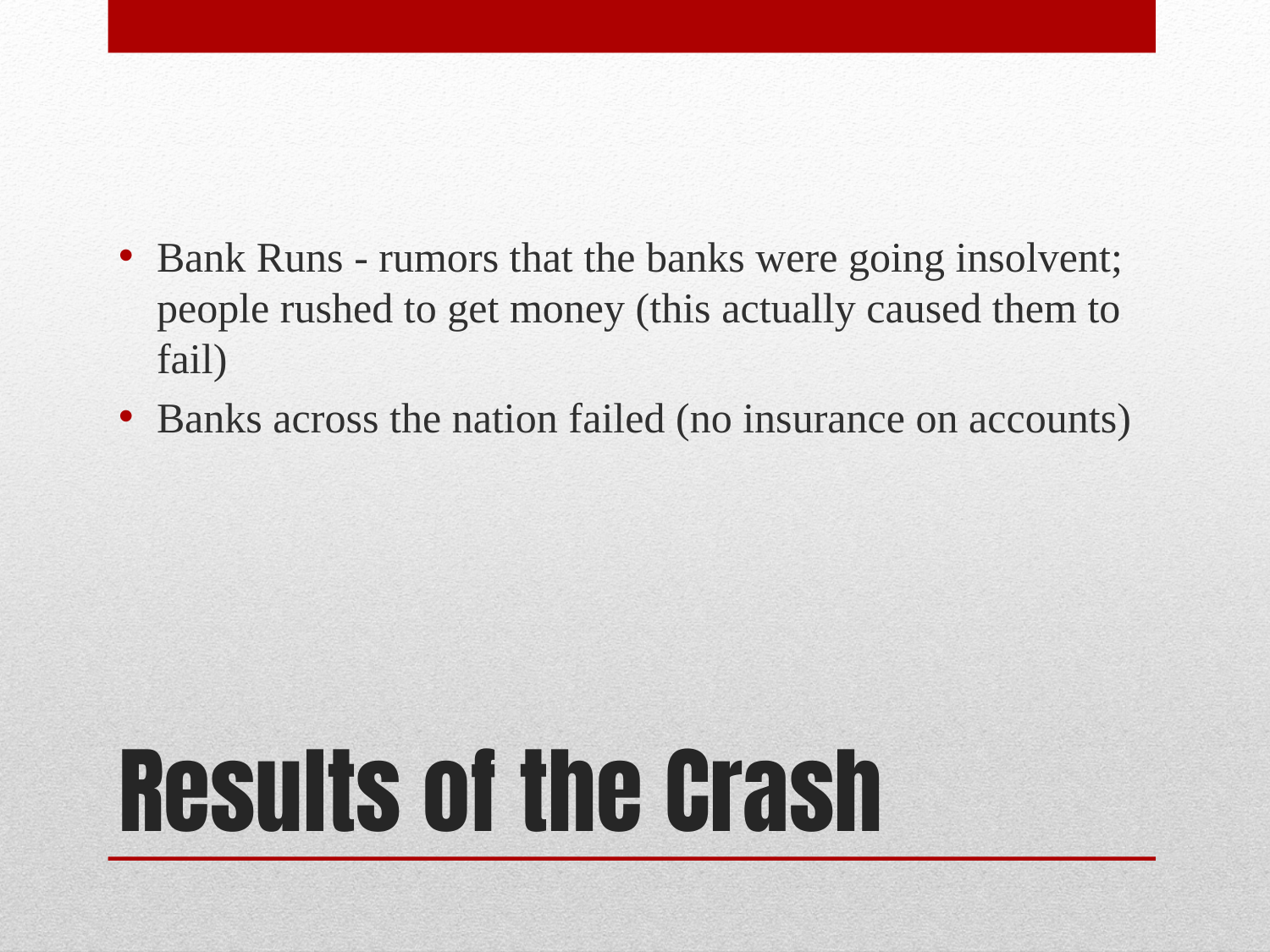

Bank Runs - rumors that the banks were going insolvent; people rushed to get money (this actually caused them to fail)
Banks across the nation failed (no insurance on accounts)

# Results of the Crash